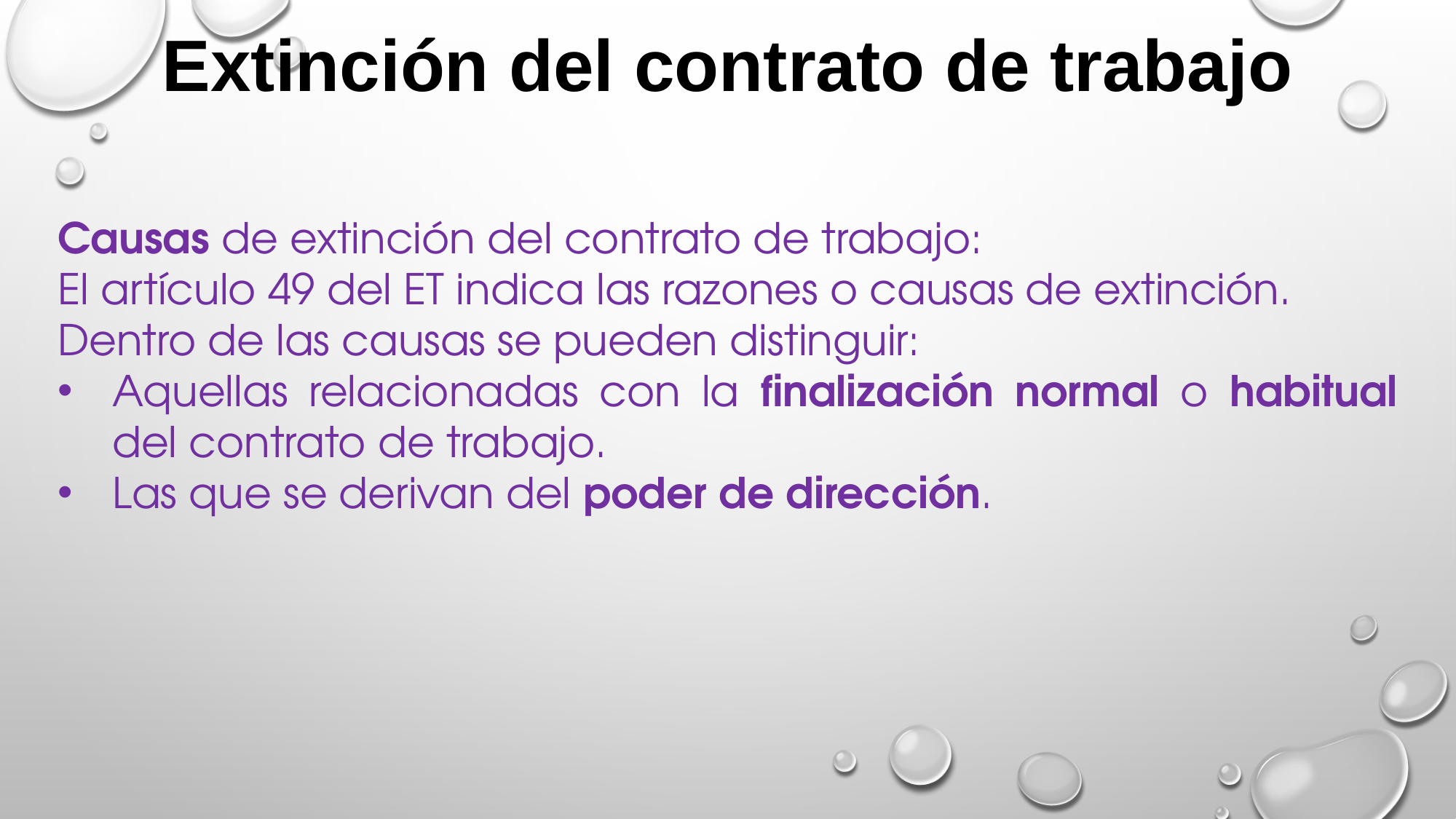

Extinción del contrato de trabajo
Causas de extinción del contrato de trabajo:
El artículo 49 del ET indica las razones o causas de extinción.
Dentro de las causas se pueden distinguir:
Aquellas relacionadas con la finalización normal o habitual del contrato de trabajo.
Las que se derivan del poder de dirección.